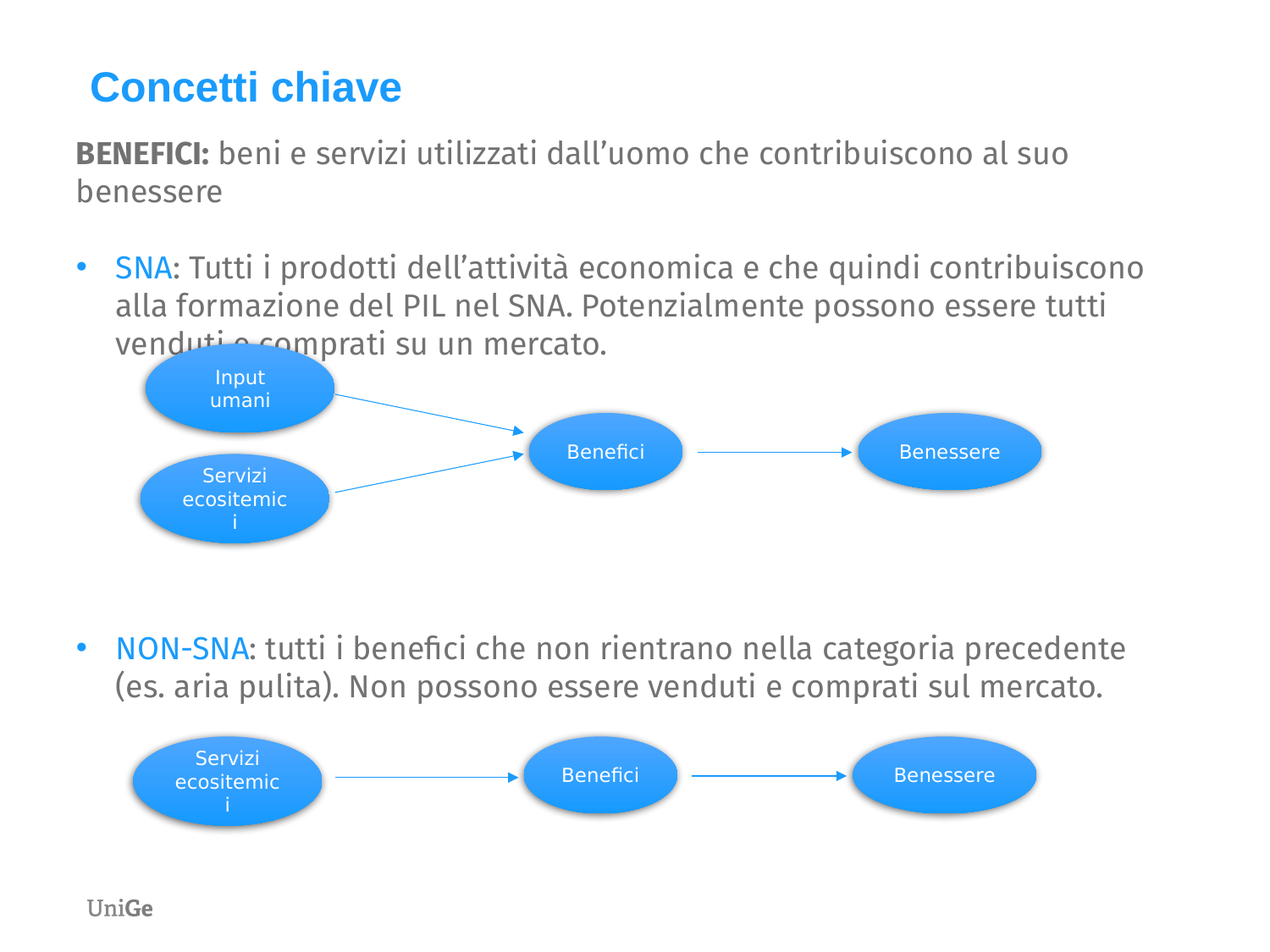

Concetti chiave

BENEFICI: beni e servizi utilizzati dall’uomo che contribuiscono al suo benessere

SNA: Tutti i prodotti dell’attività economica e che quindi contribuiscono alla formazione del PIL nel SNA. Potenzialmente possono essere tutti venduti e comprati su un mercato.

NON-SNA: tutti i benefici che non rientrano nella categoria precedente (es. aria pulita). Non possono essere venduti e comprati sul mercato.

Input umani
Benefici
Benessere
Servizi ecositemici
Benefici
Servizi ecositemici
Benessere